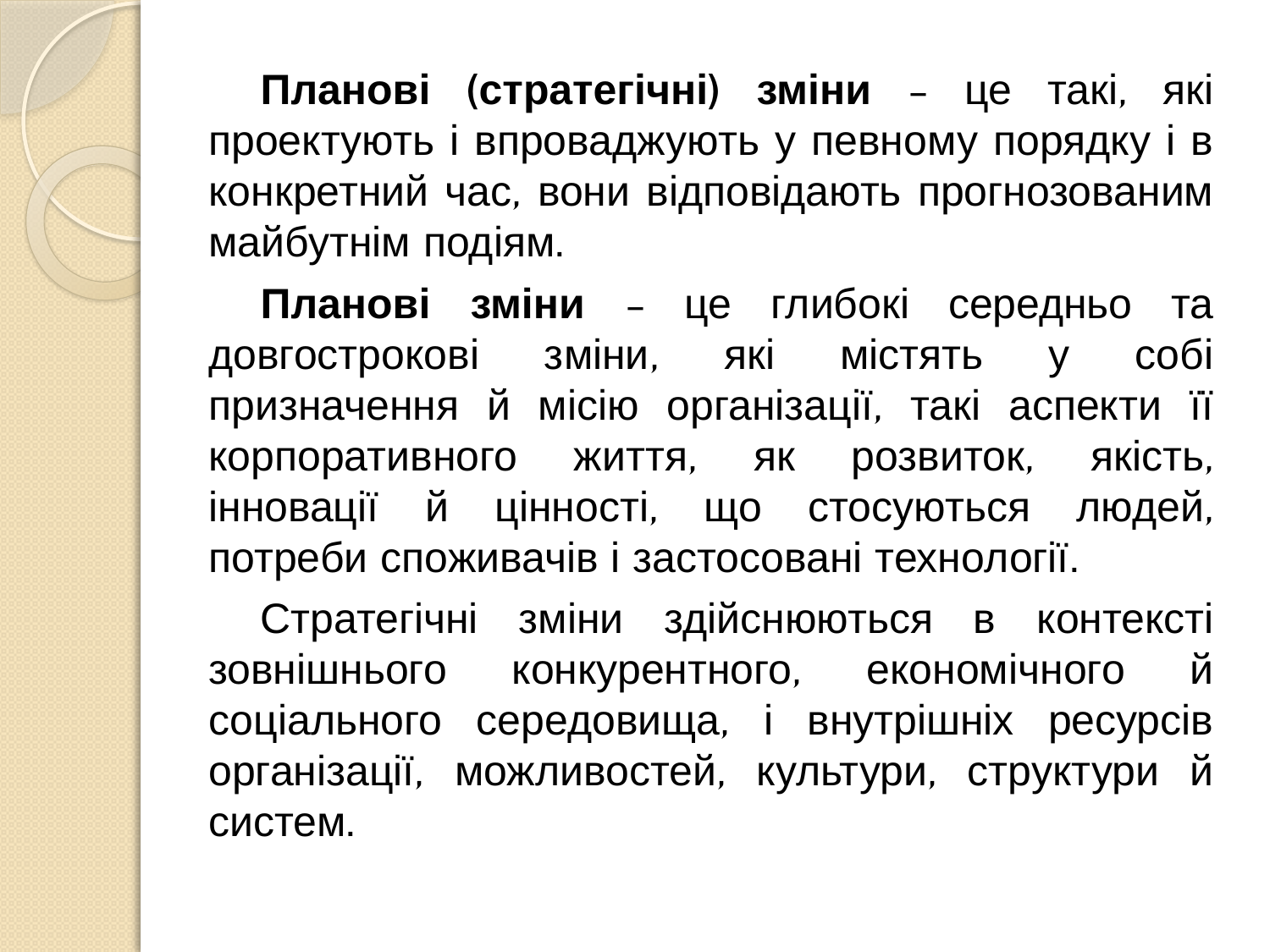

Планові (стратегічні) зміни – це такі, які проектують і впроваджують у певному порядку і в конкретний час, вони відповідають прогнозованим майбутнім подіям.
Планові зміни – це глибокі середньо та довгострокові зміни, які містять у собі призначення й місію організації, такі аспекти її корпоративного життя, як розвиток, якість, інновації й цінності, що стосуються людей, потреби споживачів і застосовані технології.
Стратегічні зміни здійснюються в контексті зовнішнього конкурентного, економічного й соціального середовища, і внутрішніх ресурсів організації, можливостей, культури, структури й систем.